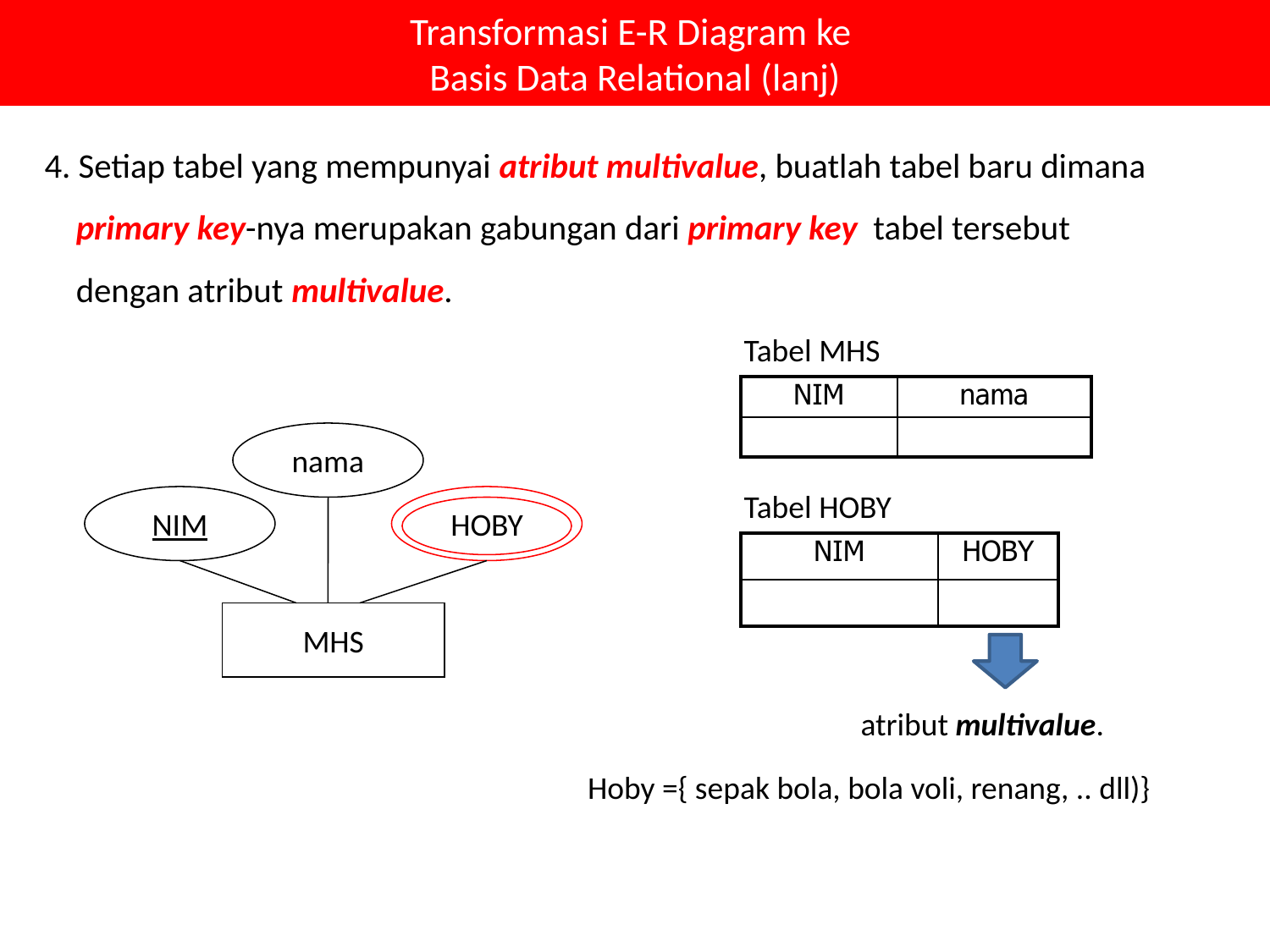

# Transformasi E-R Diagram ke Basis Data Relational (lanj)
4. Setiap tabel yang mempunyai atribut multivalue, buatlah tabel baru dimana primary key-nya merupakan gabungan dari primary key  tabel tersebut dengan atribut multivalue.
Tabel MHS
| NIM | nama |
| --- | --- |
|  |  |
nama
NIM
HOBY

MHS
Tabel HOBY
| NIM | HOBY |
| --- | --- |
|  |  |

atribut multivalue.
Hoby ={ sepak bola, bola voli, renang, .. dll)}